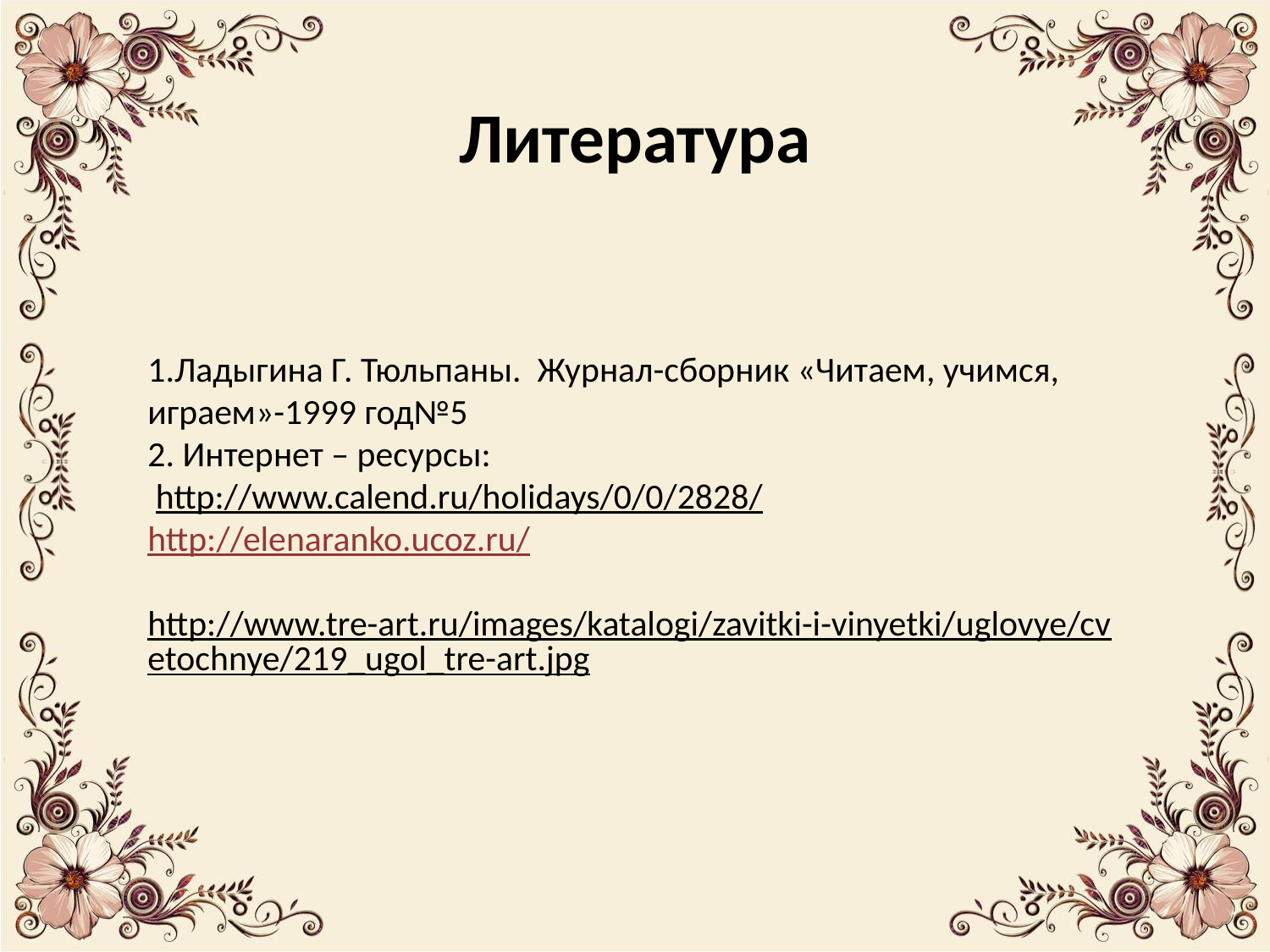

Литература

1.Ладыгина Г. Тюльпаны.  Журнал-сборник «Читаем, учимся, играем»-1999 год№5
2. Интернет – ресурсы:
 http://www.calend.ru/holidays/0/0/2828/
http://elenaranko.ucoz.ru/

http://www.tre-art.ru/images/katalogi/zavitki-i-vinyetki/uglovye/cvetochnye/219_ugol_tre-art.jpg